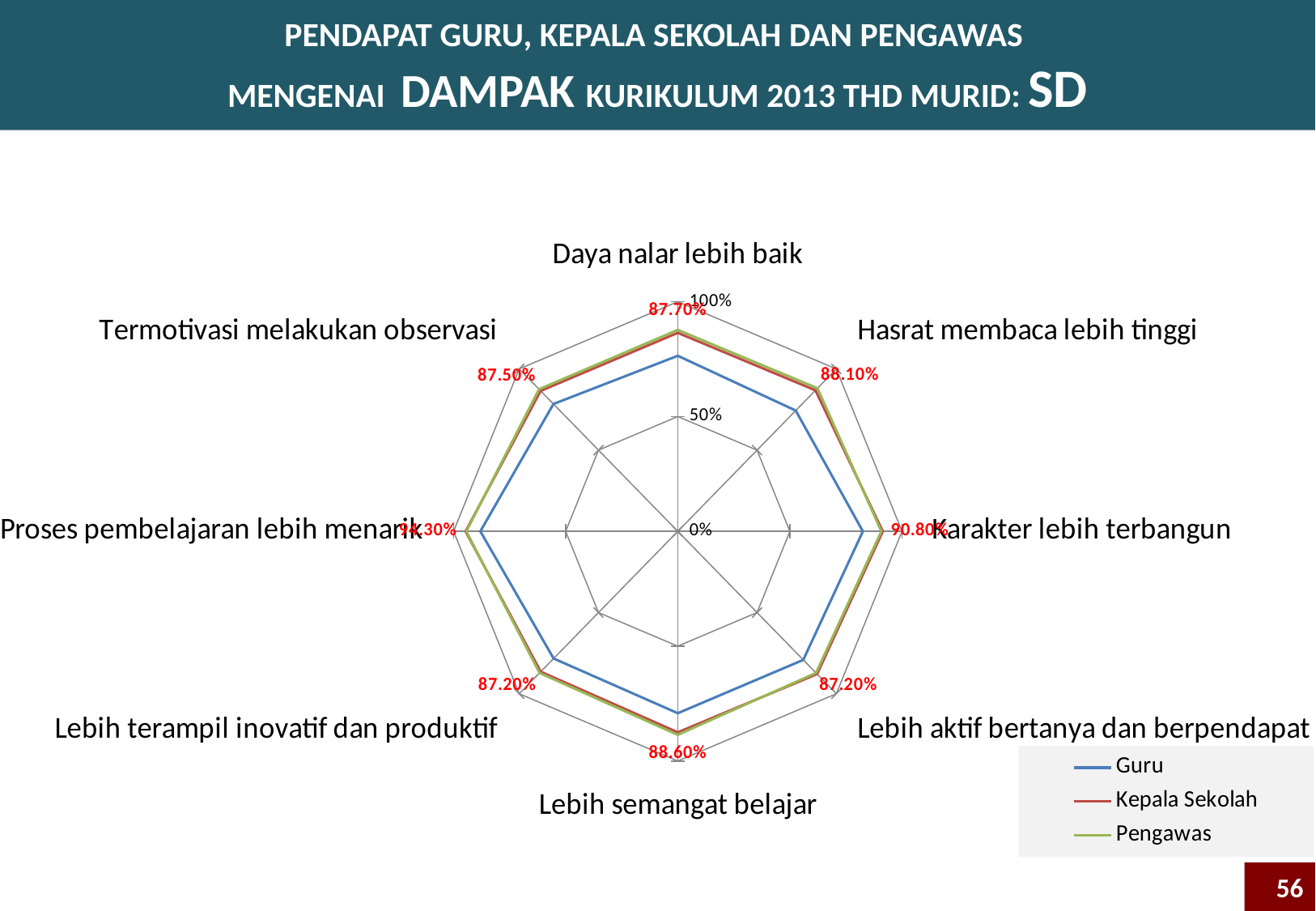

PENDAPAT GURU, KEPALA SEKOLAH DAN PENGAWAS
MENGENAI  DAMPAK KURIKULUM 2013 THD MURID: SD

### Chart

| Category | Guru | Kepala Sekolah | Pengawas |
|---|---|---|---|
| Daya nalar lebih baik | 0.7644479095604739 | 0.8643192488262911 | 0.877000000000002 |
| Hasrat membaca lebih tinggi | 0.7438548575887671 | 0.8684210526315842 | 0.881 |
| Karakter lebih terbangun | 0.8253593227013192 | 0.9143265111851495 | 0.908 |
| Lebih aktif bertanya dan berpendapat | 0.7916179337231986 | 0.8788732394366215 | 0.8720000000000018 |
| Lebih semangat belajar | 0.7919836161497978 | 0.8751173708920186 | 0.8859999999999999 |
| Lebih terampil inovatif dan produktif | 0.7830069180551495 | 0.8643192488262911 | 0.8720000000000017 |
| Proses pembelajaran lebih menarik | 0.8804326641980116 | 0.946428571428574 | 0.943 |
| Termotivasi melakukan observasi | 0.7841340999902522 | 0.8647887323943687 | 0.8750000000000019 |
56